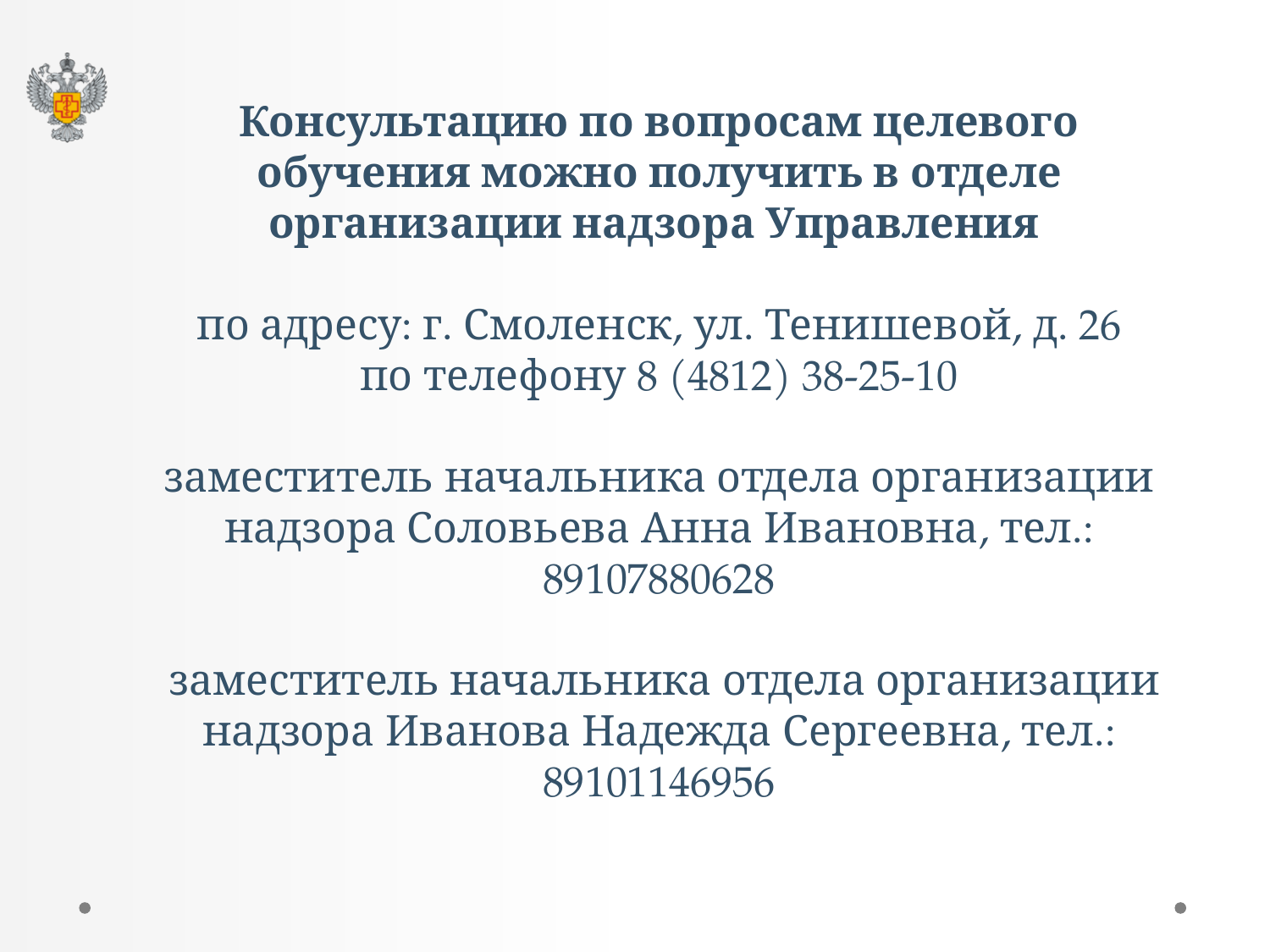

# Консультацию по вопросам целевого обучения можно получить в отделе организации надзора Управления по адресу: г. Смоленск, ул. Тенишевой, д. 26 по телефону 8 (4812) 38-25-10 заместитель начальника отдела организации надзора Соловьева Анна Ивановна, тел.: 89107880628 заместитель начальника отдела организации надзора Иванова Надежда Сергеевна, тел.: 89101146956